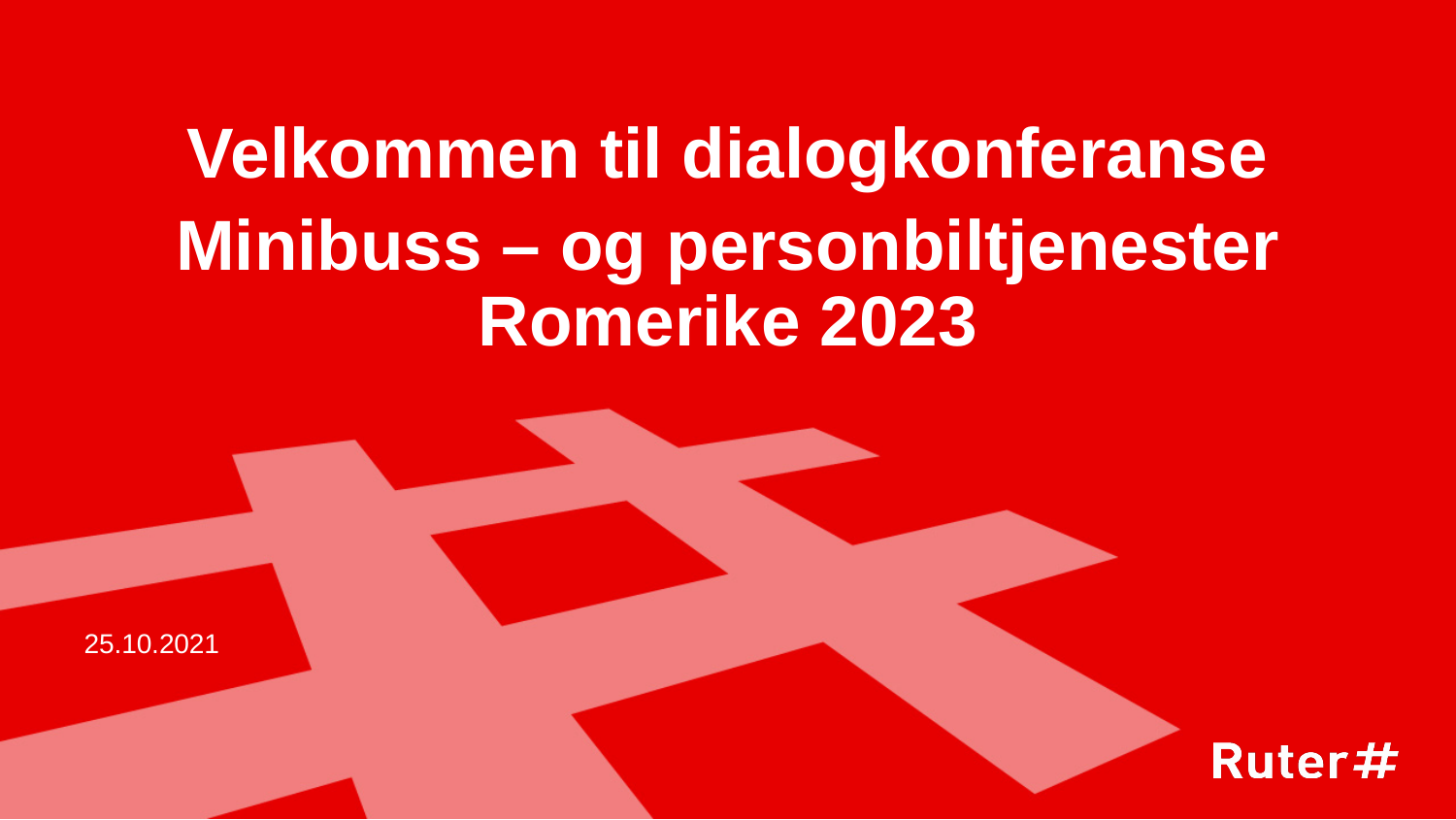

Velkommen til dialogkonferanse
Minibuss – og personbiltjenester Romerike 2023
25.10.2021